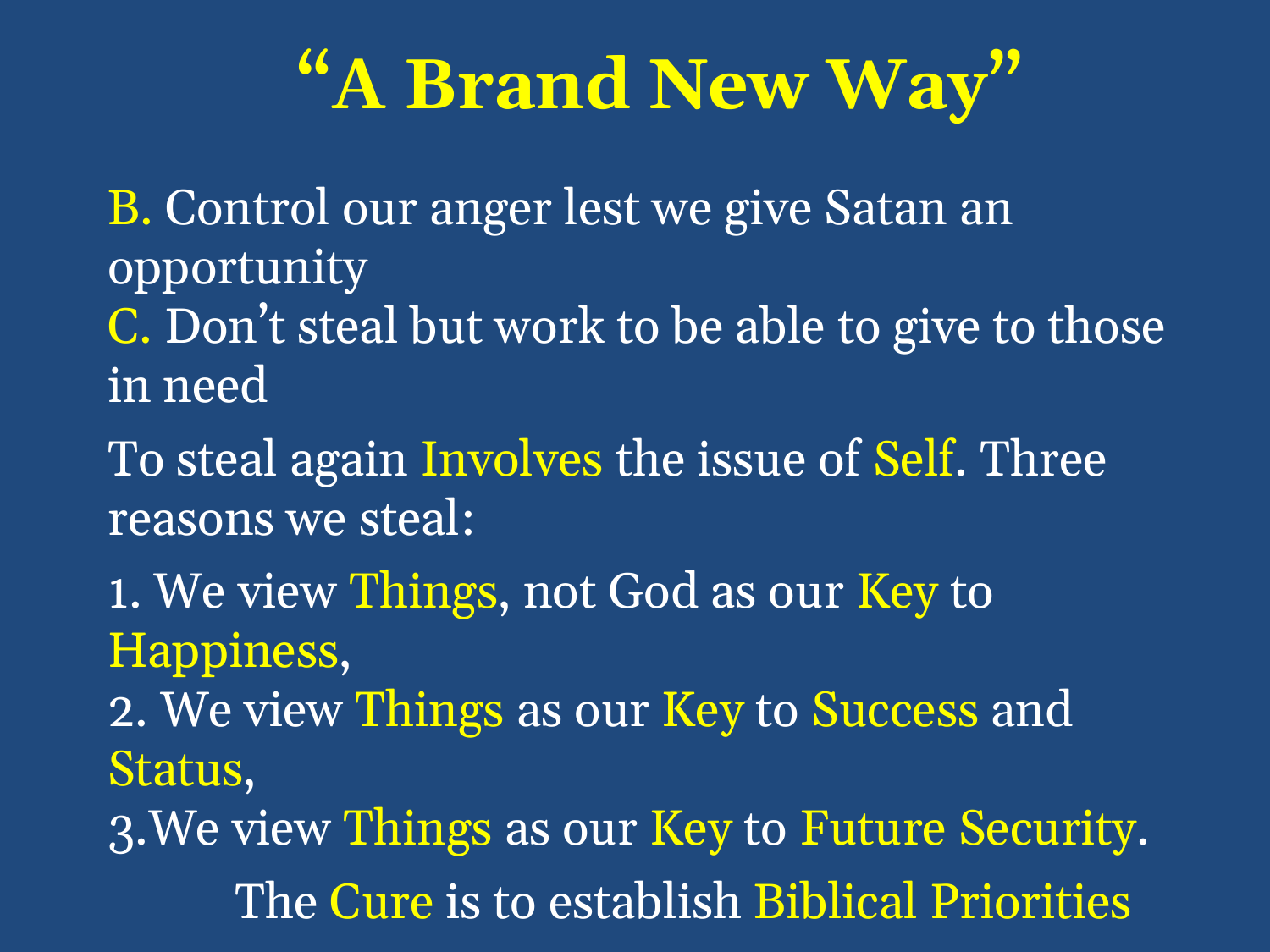

“A Brand New Way”
B. Control our anger lest we give Satan an opportunity
C. Don’t steal but work to be able to give to those in need
To steal again Involves the issue of Self. Three reasons we steal:
1. We view Things, not God as our Key to Happiness,
2. We view Things as our Key to Success and Status,
3.We view Things as our Key to Future Security.
The Cure is to establish Biblical Priorities